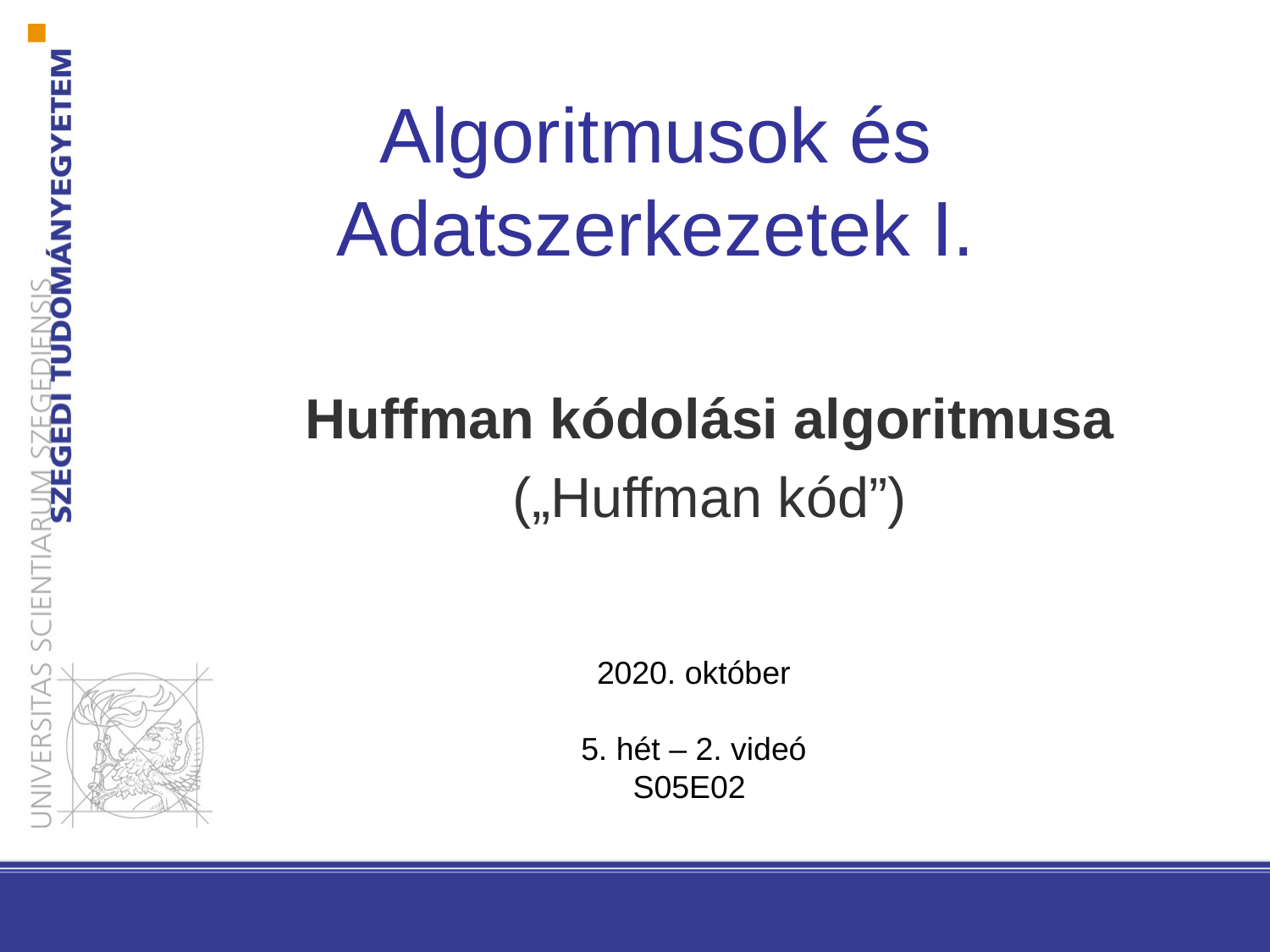

Algoritmusok és Adatszerkezetek I.
Huffman kódolási algoritmusa
(„Huffman kód”)
2020. október

5. hét – 2. videó
S05E02